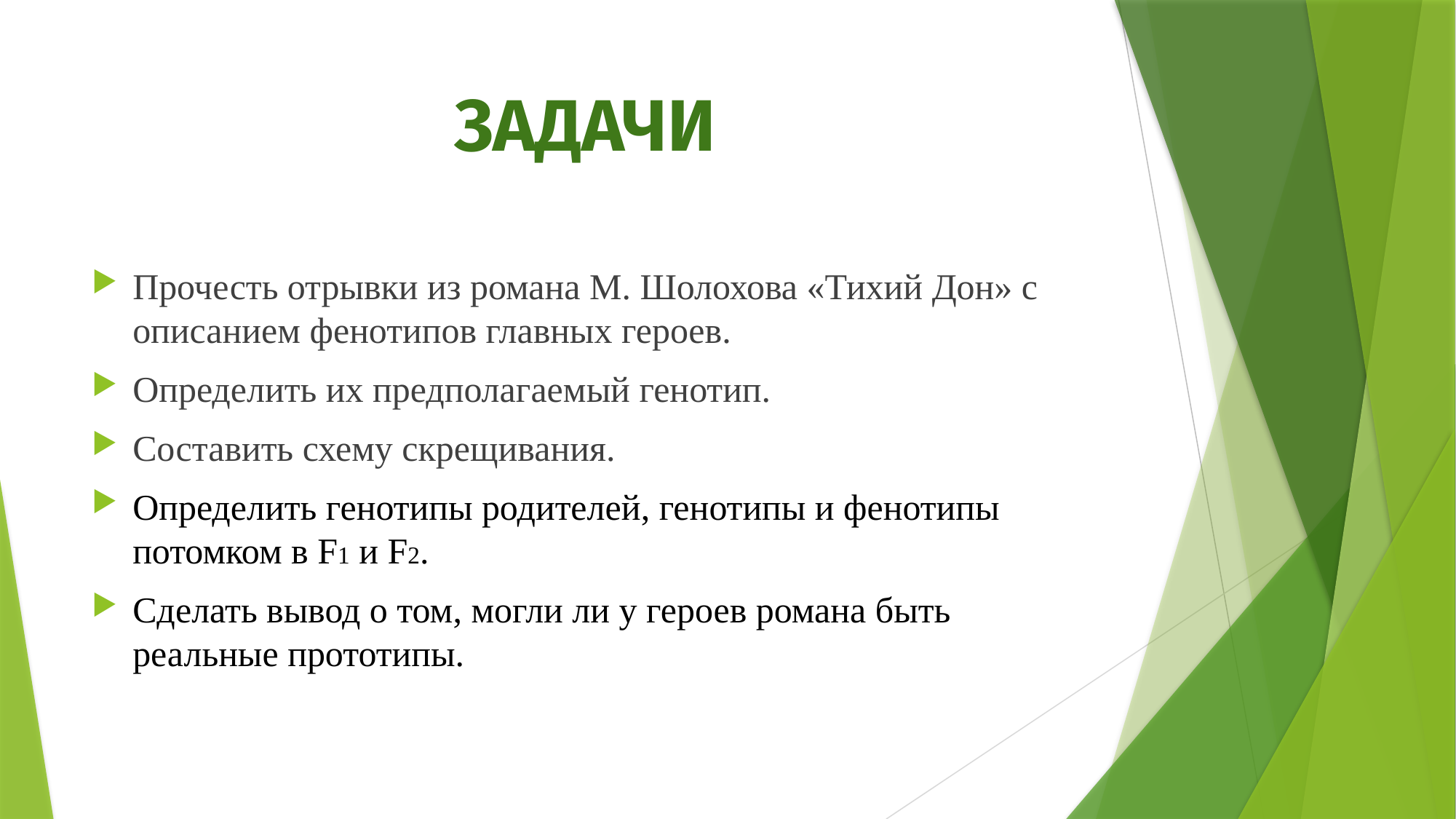

# ЗАДАЧИ
Прочесть отрывки из романа М. Шолохова «Тихий Дон» с описанием фенотипов главных героев.
Определить их предполагаемый генотип.
Составить схему скрещивания.
Определить генотипы родителей, генотипы и фенотипы потомком в F1 и F2.
Сделать вывод о том, могли ли у героев романа быть реальные прототипы.